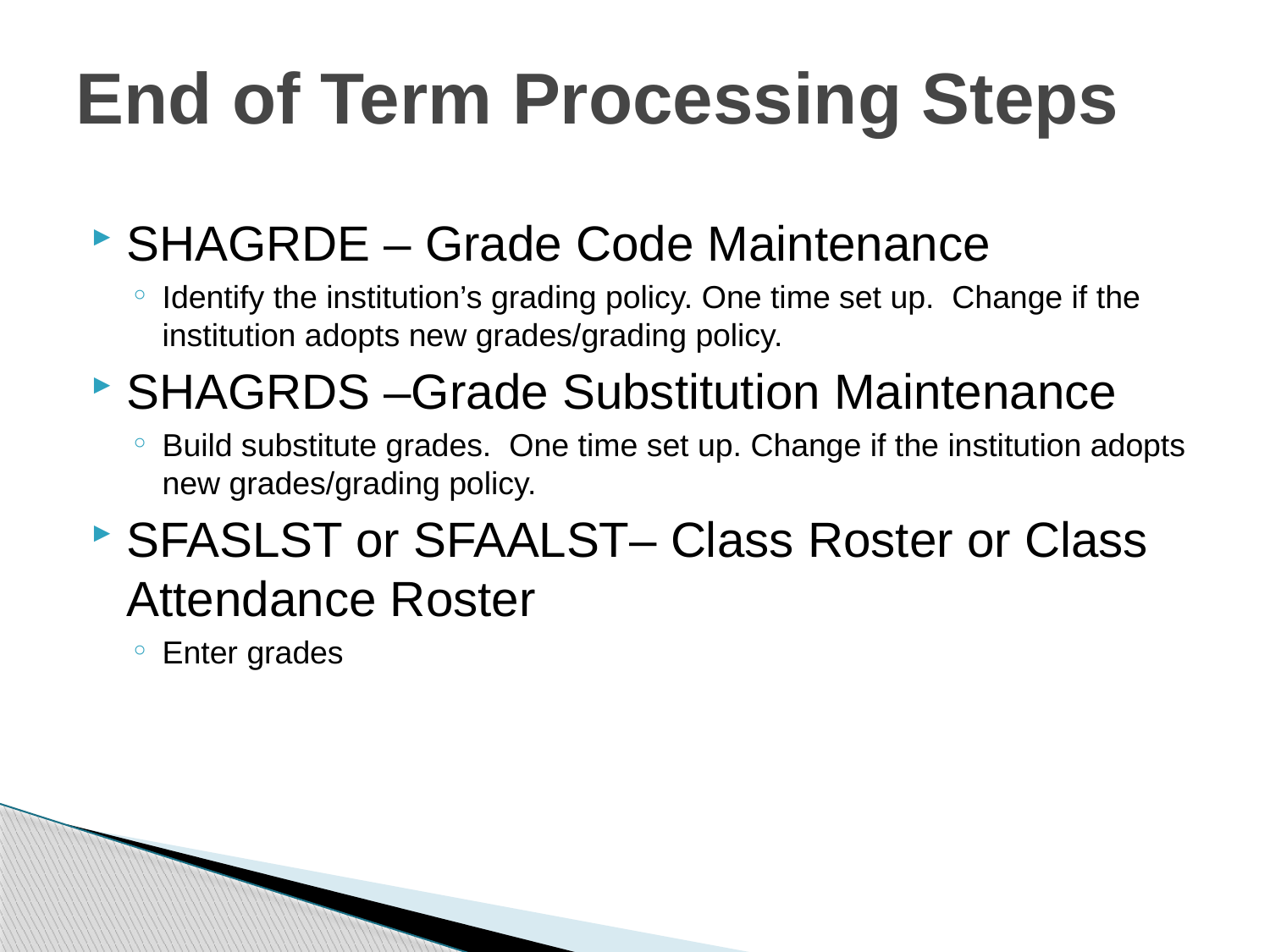

# End of Term Processing Steps
SHAGRDE – Grade Code Maintenance
Identify the institution’s grading policy. One time set up.  Change if the institution adopts new grades/grading policy.
SHAGRDS –Grade Substitution Maintenance
Build substitute grades.  One time set up. Change if the institution adopts new grades/grading policy.
SFASLST or SFAALST– Class Roster or Class Attendance Roster
Enter grades